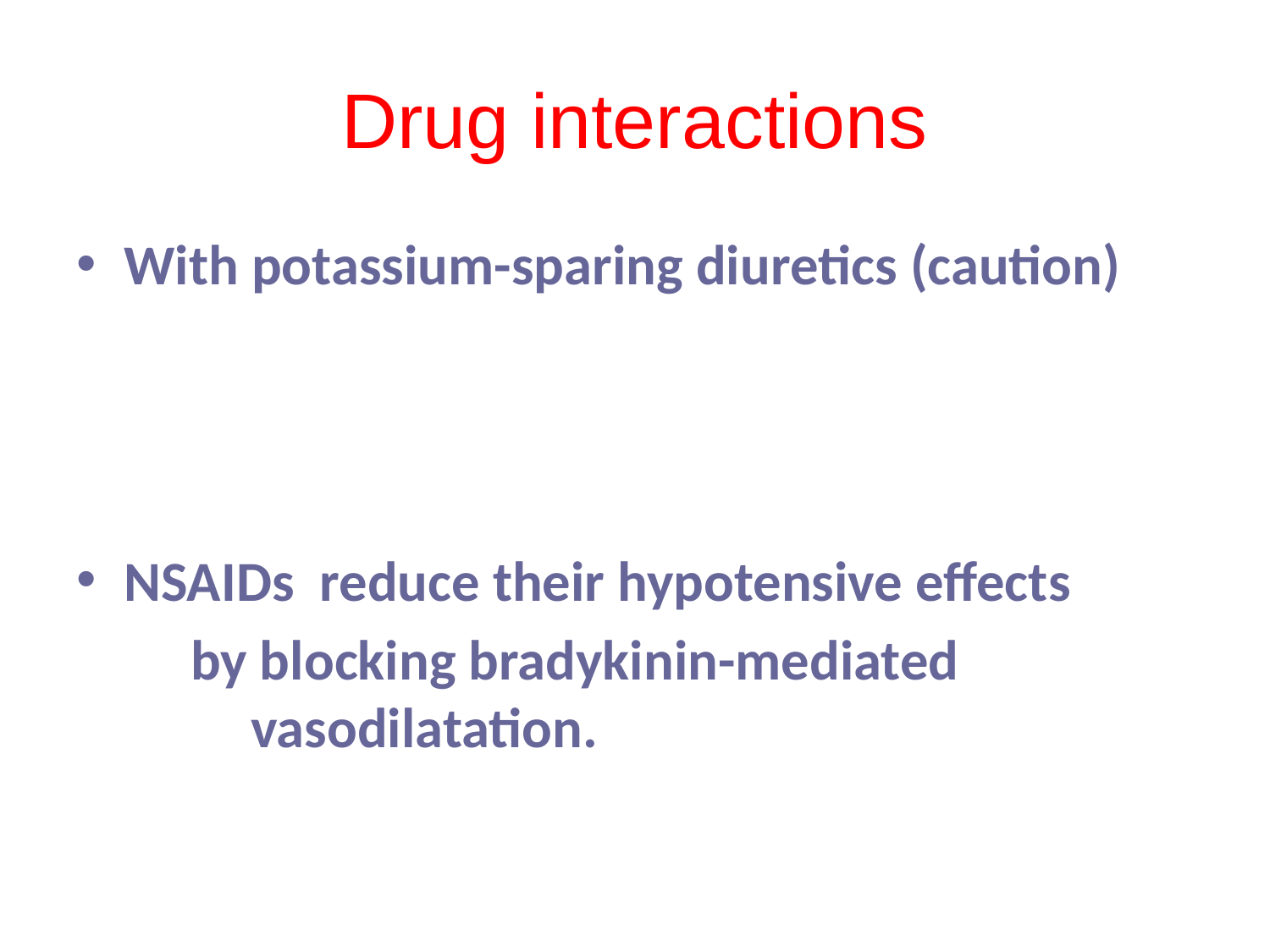

# Drug interactions
With potassium-sparing diuretics (caution)

NSAIDs  reduce their hypotensive effects
         by blocking bradykinin-mediated                     	vasodilatation.